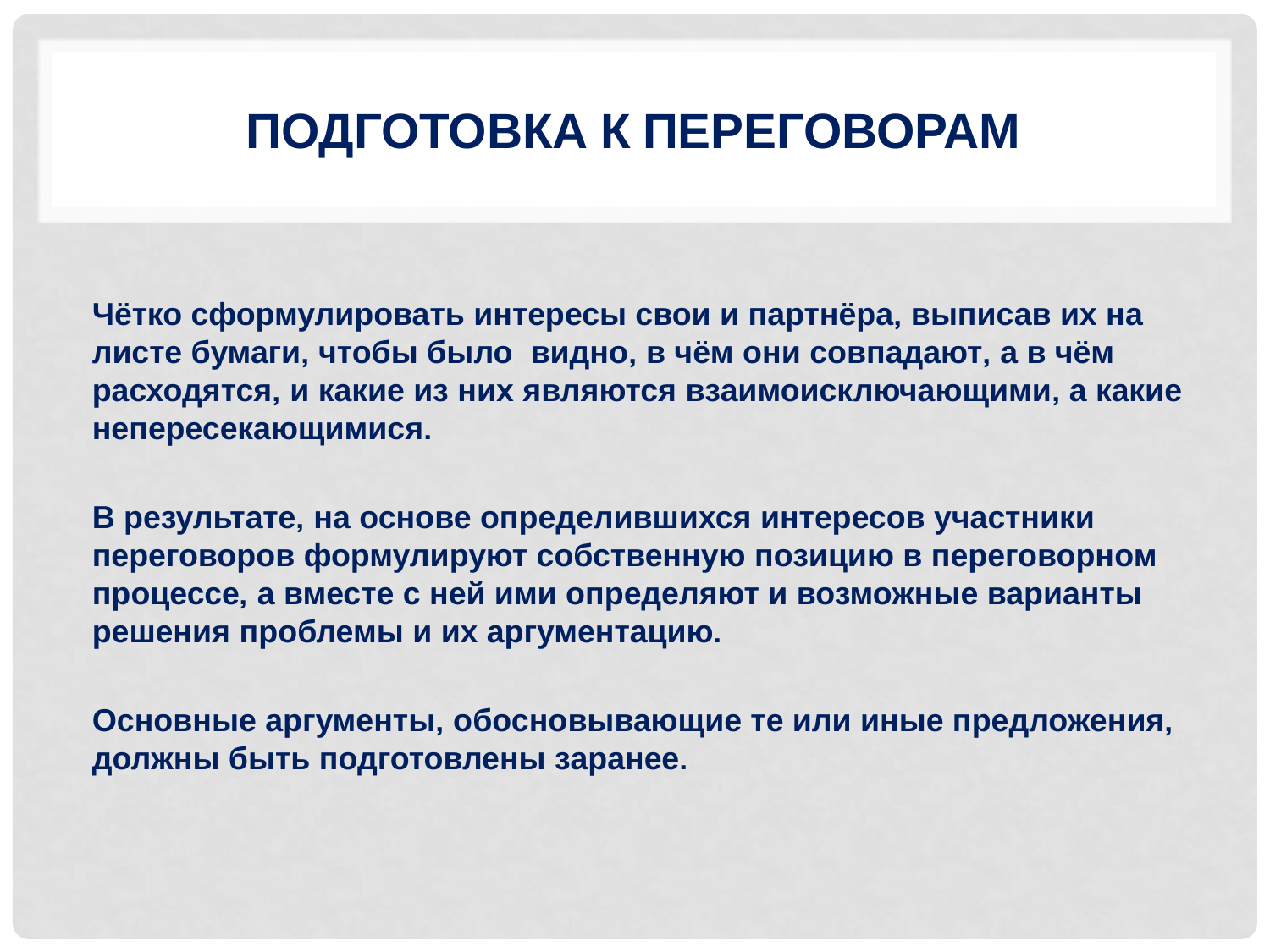

# Подготовка к переговорам

Чётко сформулировать интересы свои и партнёра, выписав их на листе бумаги, чтобы было  видно, в чём они совпадают, а в чём расходятся, и какие из них являются взаимоисключающими, а какие непересекающимися.

В результате, на основе определившихся интересов участники переговоров формулируют собственную позицию в переговорном процессе, а вместе с ней ими определяют и возможные варианты решения проблемы и их аргументацию.

Основные аргументы, обосновывающие те или иные предложения, должны быть подготовлены заранее.